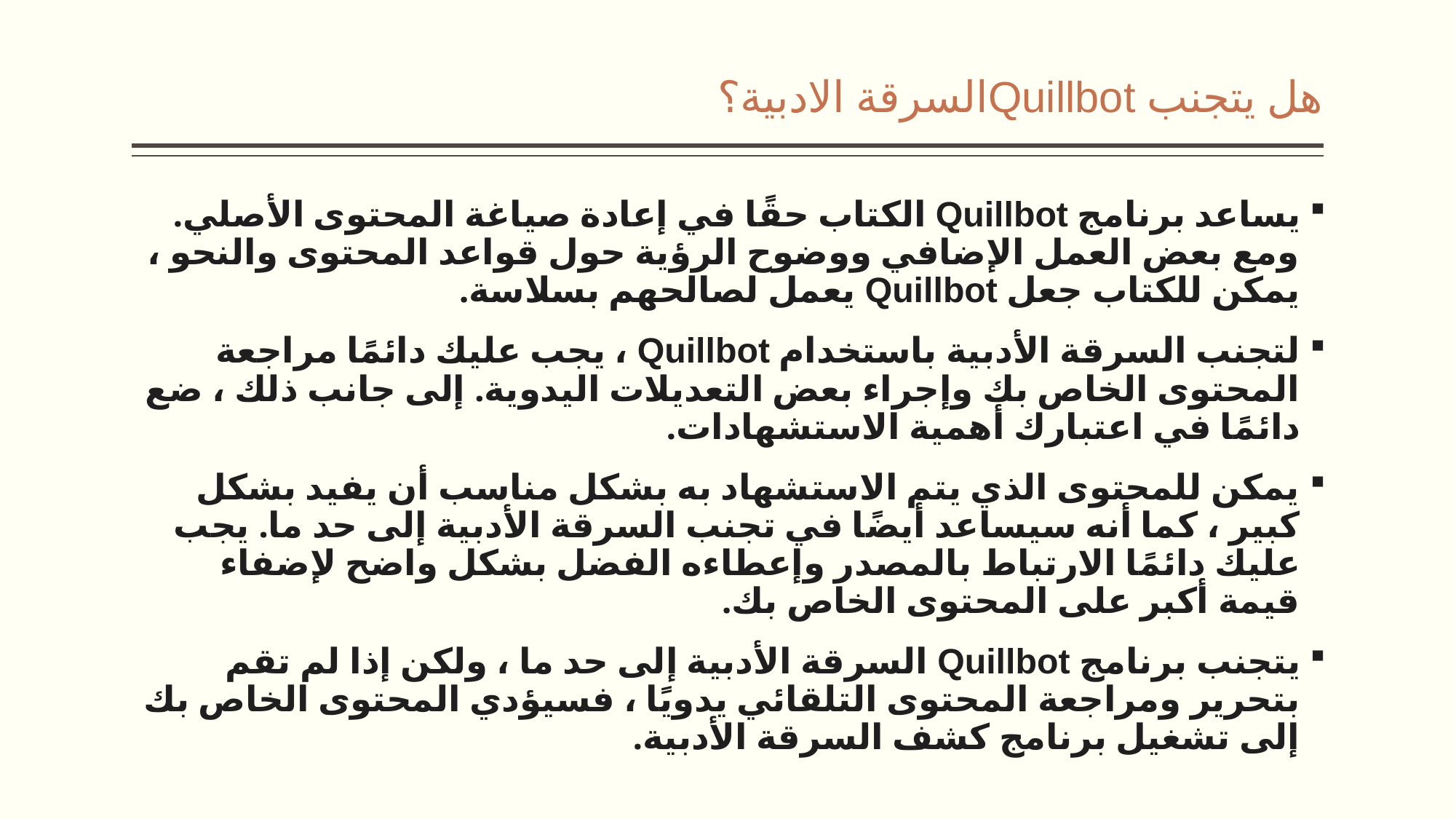

# هل يتجنب Quillbotالسرقة الادبية؟
يساعد برنامج Quillbot الكتاب حقًا في إعادة صياغة المحتوى الأصلي. ومع بعض العمل الإضافي ووضوح الرؤية حول قواعد المحتوى والنحو ، يمكن للكتاب جعل Quillbot يعمل لصالحهم بسلاسة.
لتجنب السرقة الأدبية باستخدام Quillbot ، يجب عليك دائمًا مراجعة المحتوى الخاص بك وإجراء بعض التعديلات اليدوية. إلى جانب ذلك ، ضع دائمًا في اعتبارك أهمية الاستشهادات.
يمكن للمحتوى الذي يتم الاستشهاد به بشكل مناسب أن يفيد بشكل كبير ، كما أنه سيساعد أيضًا في تجنب السرقة الأدبية إلى حد ما. يجب عليك دائمًا الارتباط بالمصدر وإعطاءه الفضل بشكل واضح لإضفاء قيمة أكبر على المحتوى الخاص بك.
يتجنب برنامج Quillbot السرقة الأدبية إلى حد ما ، ولكن إذا لم تقم بتحرير ومراجعة المحتوى التلقائي يدويًا ، فسيؤدي المحتوى الخاص بك إلى تشغيل برنامج كشف السرقة الأدبية.